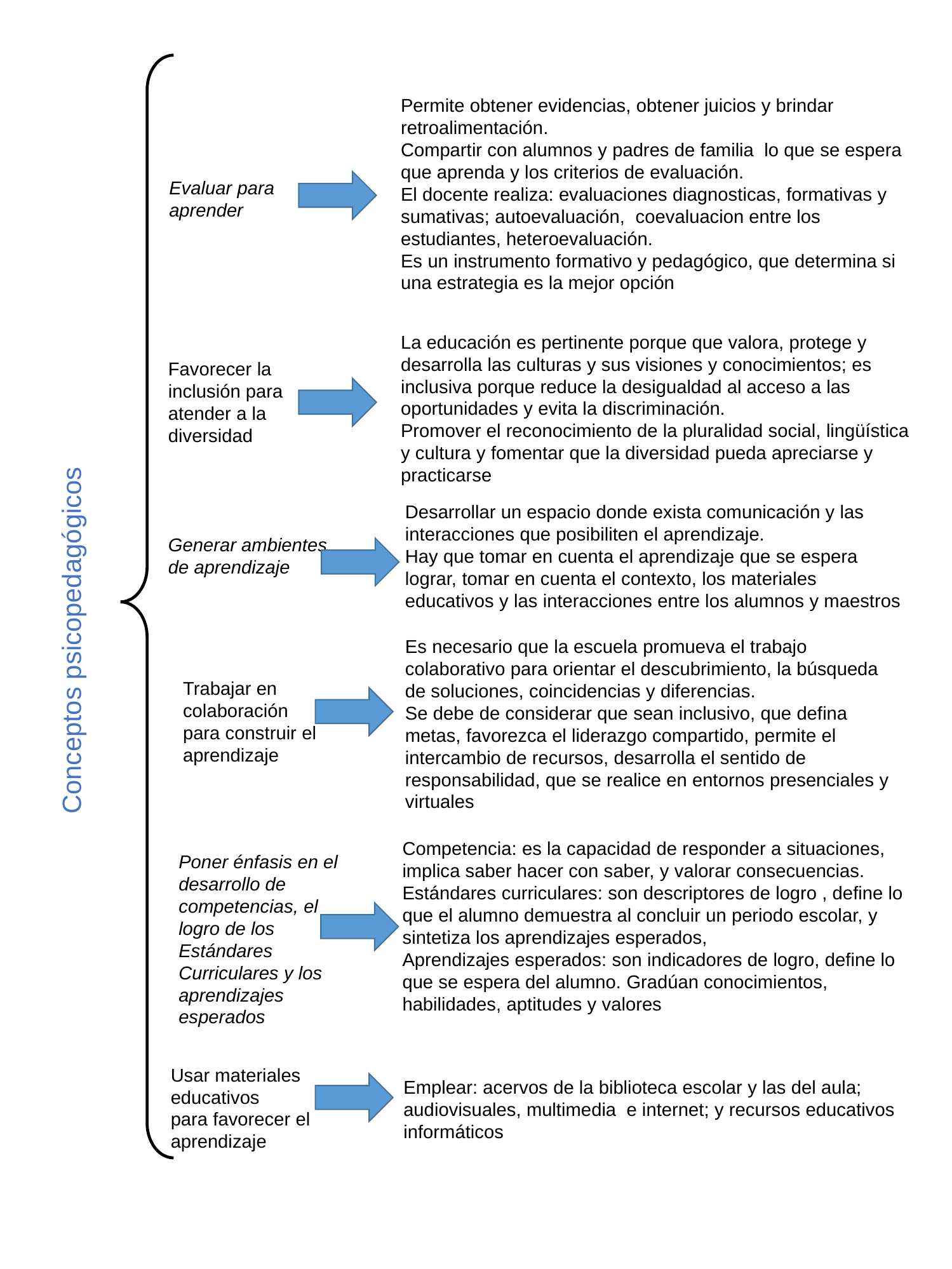

Permite obtener evidencias, obtener juicios y brindar retroalimentación.
Compartir con alumnos y padres de familia  lo que se espera que aprenda y los criterios de evaluación.
El docente realiza: evaluaciones diagnosticas, formativas y sumativas; autoevaluación,  coevaluacion entre los estudiantes, heteroevaluación.
Es un instrumento formativo y pedagógico, que determina si una estrategia es la mejor opción
Evaluar para aprender

La educación es pertinente porque que valora, protege y desarrolla las culturas y sus visiones y conocimientos; es inclusiva porque reduce la desigualdad al acceso a las oportunidades y evita la discriminación.
Promover el reconocimiento de la pluralidad social, lingüística y cultura y fomentar que la diversidad pueda apreciarse y practicarse
Favorecer la inclusión para atender a la diversidad

Conceptos psicopedagógicos

Desarrollar un espacio donde exista comunicación y las interacciones que posibiliten el aprendizaje.
Hay que tomar en cuenta el aprendizaje que se espera lograr, tomar en cuenta el contexto, los materiales educativos y las interacciones entre los alumnos y maestros
Generar ambientes
de aprendizaje

Es necesario que la escuela promueva el trabajo colaborativo para orientar el descubrimiento, la búsqueda de soluciones, coincidencias y diferencias.
Se debe de considerar que sean inclusivo, que defina metas, favorezca el liderazgo compartido, permite el intercambio de recursos, desarrolla el sentido de responsabilidad, que se realice en entornos presenciales y virtuales
Trabajar en colaboración
para construir el aprendizaje

Competencia: es la capacidad de responder a situaciones, implica saber hacer con saber, y valorar consecuencias.
Estándares curriculares: son descriptores de logro , define lo que el alumno demuestra al concluir un periodo escolar, y sintetiza los aprendizajes esperados,
Aprendizajes esperados: son indicadores de logro, define lo que se espera del alumno. Gradúan conocimientos, habilidades, aptitudes y valores
Poner énfasis en el desarrollo de competencias, el logro de los Estándares Curriculares y los aprendizajes esperados

Usar materiales educativos
para favorecer el aprendizaje
Emplear: acervos de la biblioteca escolar y las del aula; audiovisuales, multimedia  e internet; y recursos educativos informáticos